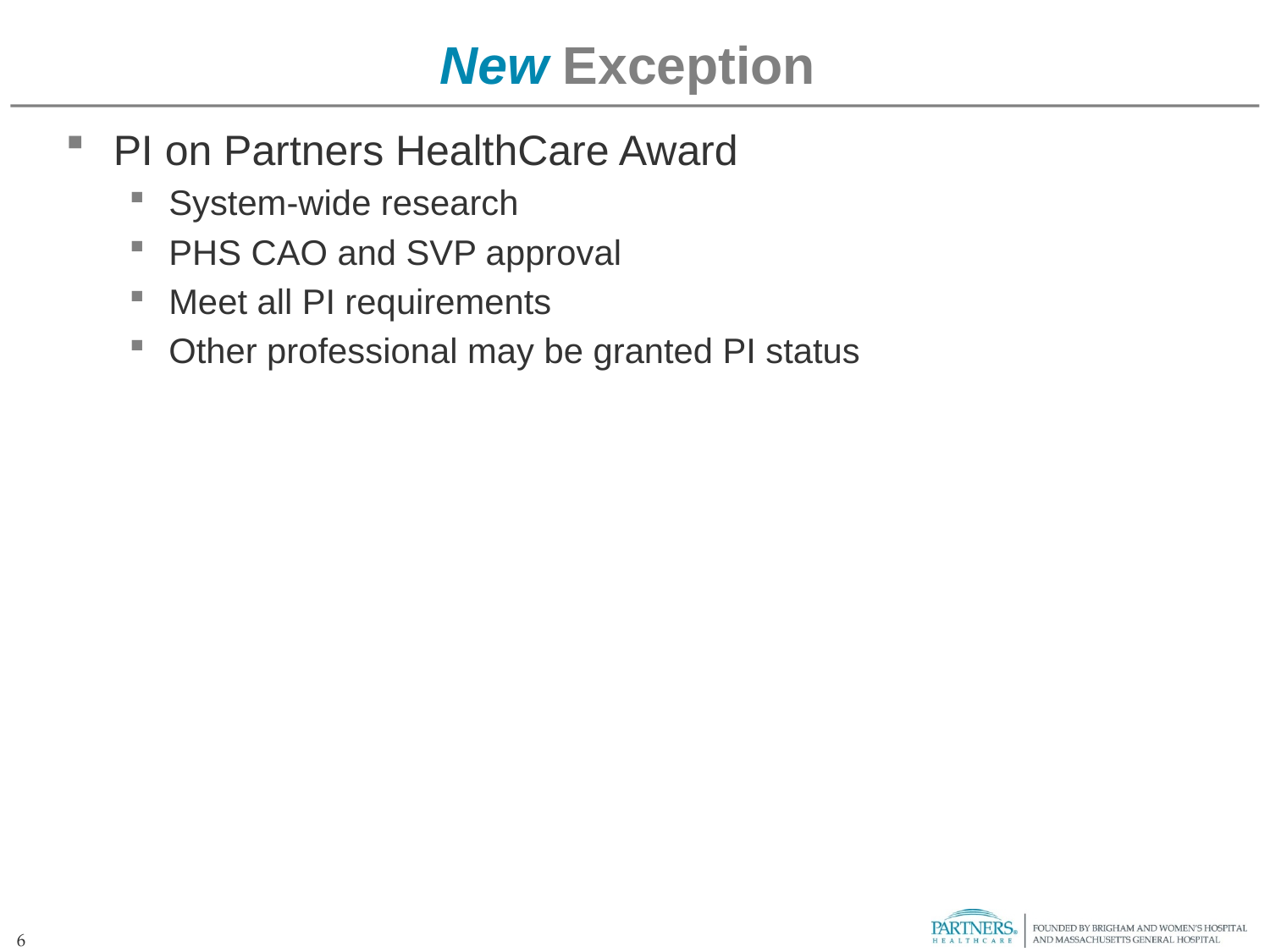

# New Exception
PI on Partners HealthCare Award
System-wide research
PHS CAO and SVP approval
Meet all PI requirements
Other professional may be granted PI status
6